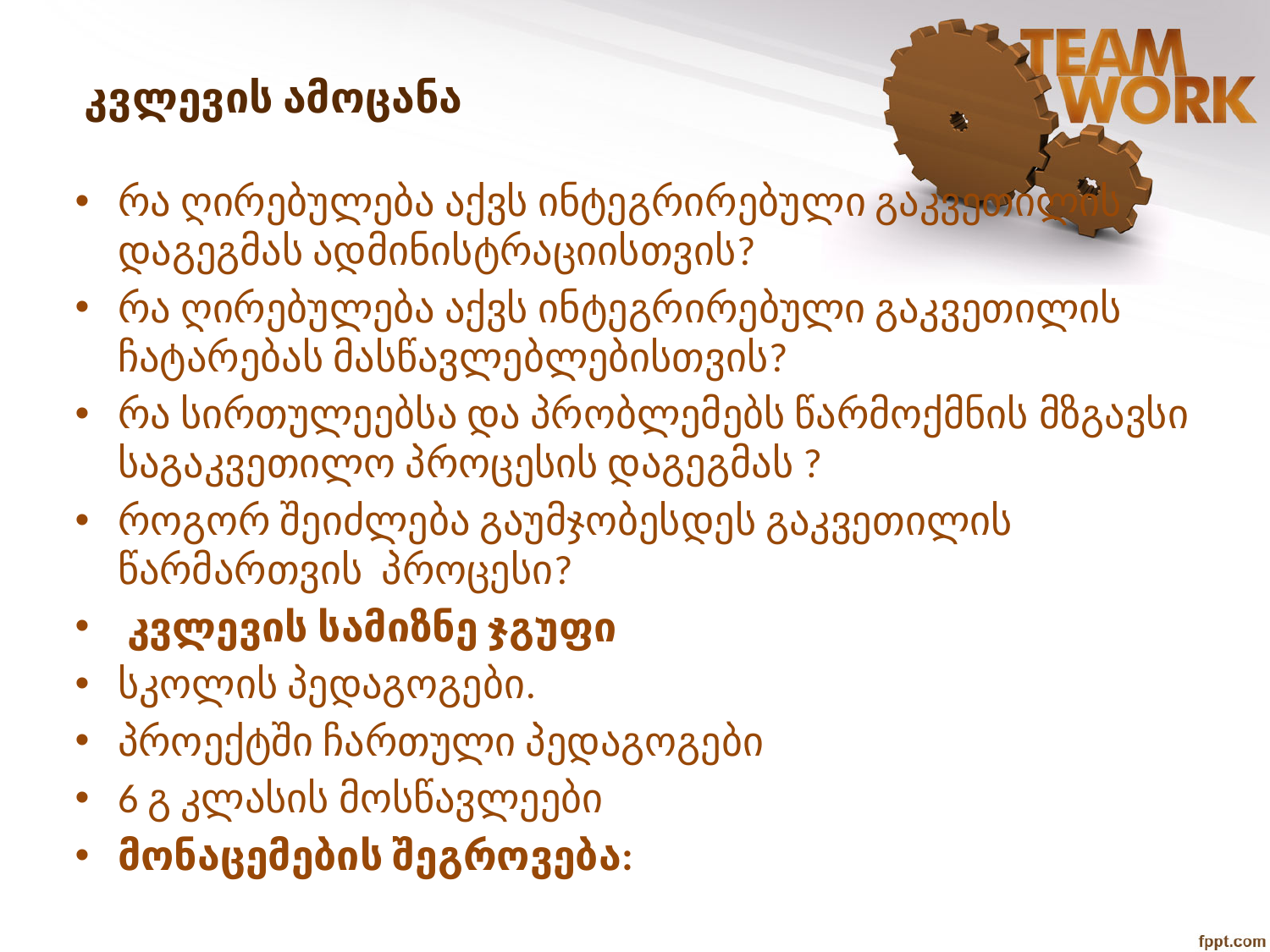

# კვლევის ამოცანა
რა ღირებულება აქვს ინტეგრირებული გაკვეთილის დაგეგმას ადმინისტრაციისთვის?
რა ღირებულება აქვს ინტეგრირებული გაკვეთილის ჩატარებას მასწავლებლებისთვის?
რა სირთულეებსა და პრობლემებს წარმოქმნის მზგავსი საგაკვეთილო პროცესის დაგეგმას ?
როგორ შეიძლება გაუმჯობესდეს გაკვეთილის წარმართვის  პროცესი?
 კვლევის სამიზნე ჯგუფი
სკოლის პედაგოგები.
პროექტში ჩართული პედაგოგები
6 გ კლასის მოსწავლეები
მონაცემების შეგროვება: